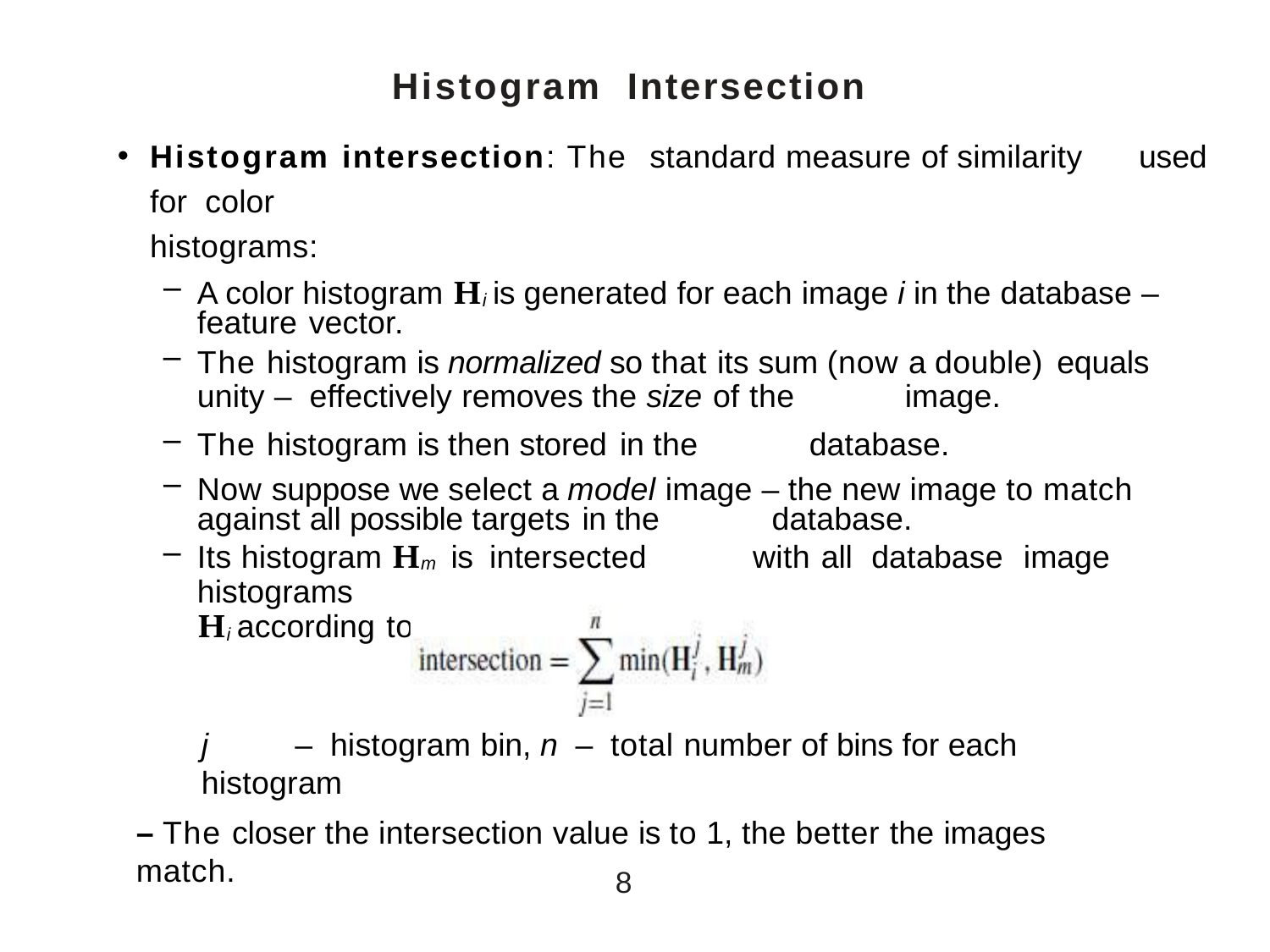

# Histogram	Intersection
Histogram intersection: The  standard measure of similarity	used for  color	histograms:
A color histogram Hi is generated for each image i in the database –  feature vector.
The histogram is normalized so that its sum (now a double) equals
unity –  effectively removes the size of the	image.
The histogram is then stored in the	database.
Now suppose we select a model image – the new image to match  against all possible targets in the	database.
Its histogram Hm  is intersected	with all	database	image histograms
Hi according to the	equation

j	–  histogram bin, n  –  total number of bins for each	histogram
– The closer the intersection value is to 1, the better the images match.
8